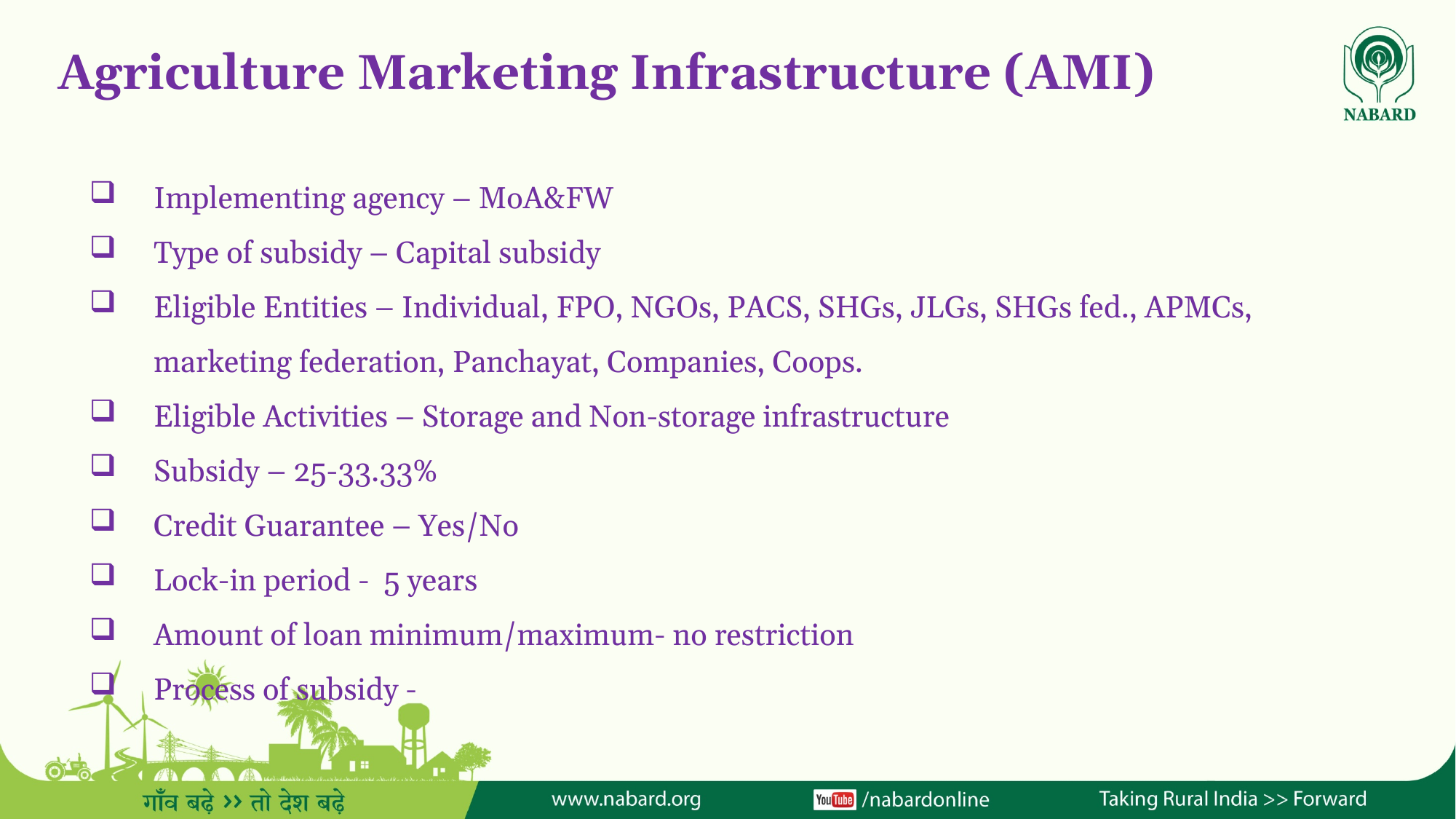

# Agriculture Marketing Infrastructure (AMI)
Implementing agency – MoA&FW
Type of subsidy – Capital subsidy
Eligible Entities – Individual, FPO, NGOs, PACS, SHGs, JLGs, SHGs fed., APMCs, marketing federation, Panchayat, Companies, Coops.
Eligible Activities – Storage and Non-storage infrastructure
Subsidy – 25-33.33%
Credit Guarantee – Yes/No
Lock-in period -  5 years
Amount of loan minimum/maximum- no restriction
Process of subsidy -